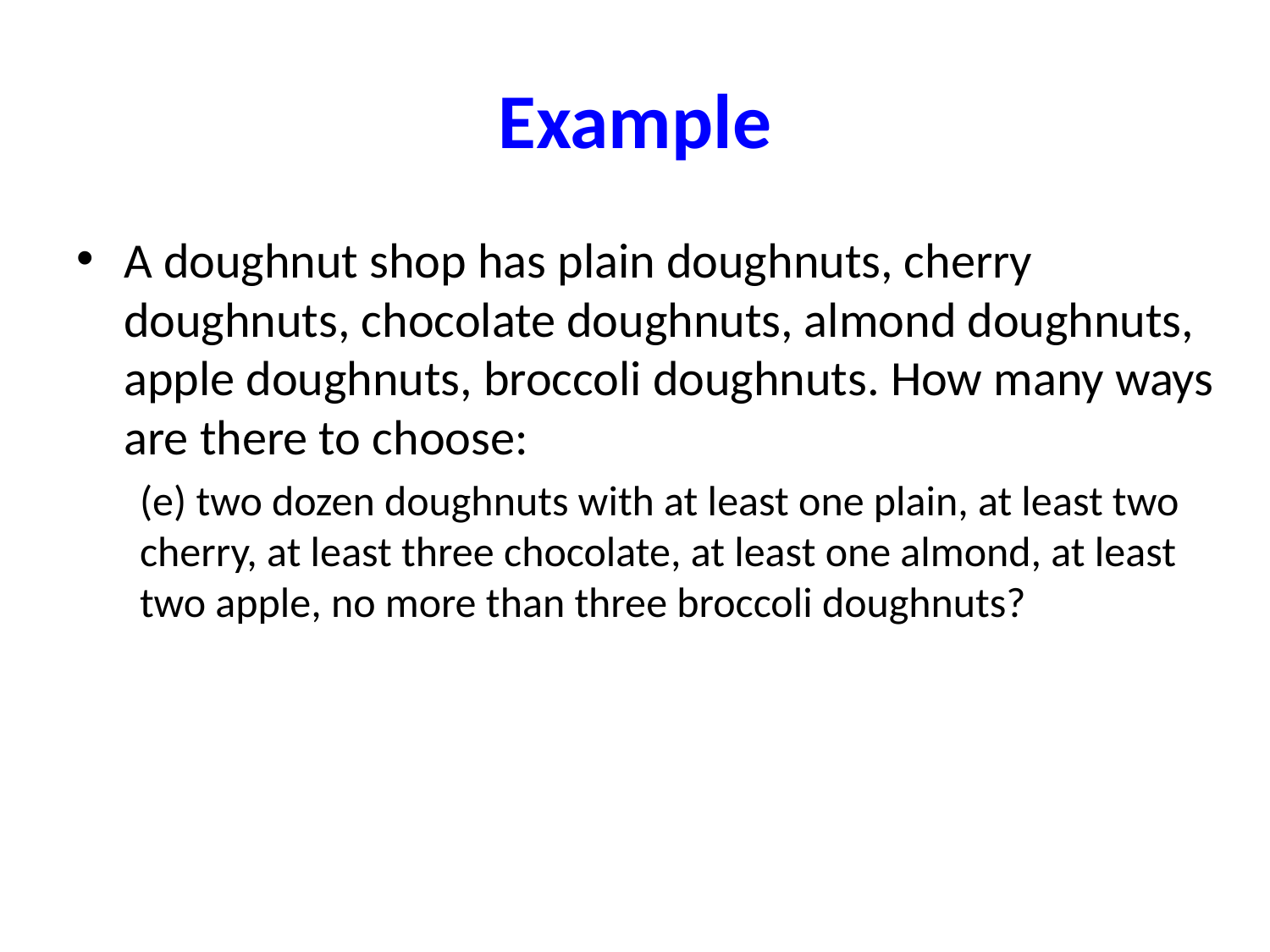

# Example
A doughnut shop has plain doughnuts, cherry doughnuts, chocolate doughnuts, almond doughnuts, apple doughnuts, broccoli doughnuts. How many ways are there to choose:
(e) two dozen doughnuts with at least one plain, at least two cherry, at least three chocolate, at least one almond, at least two apple, no more than three broccoli doughnuts?